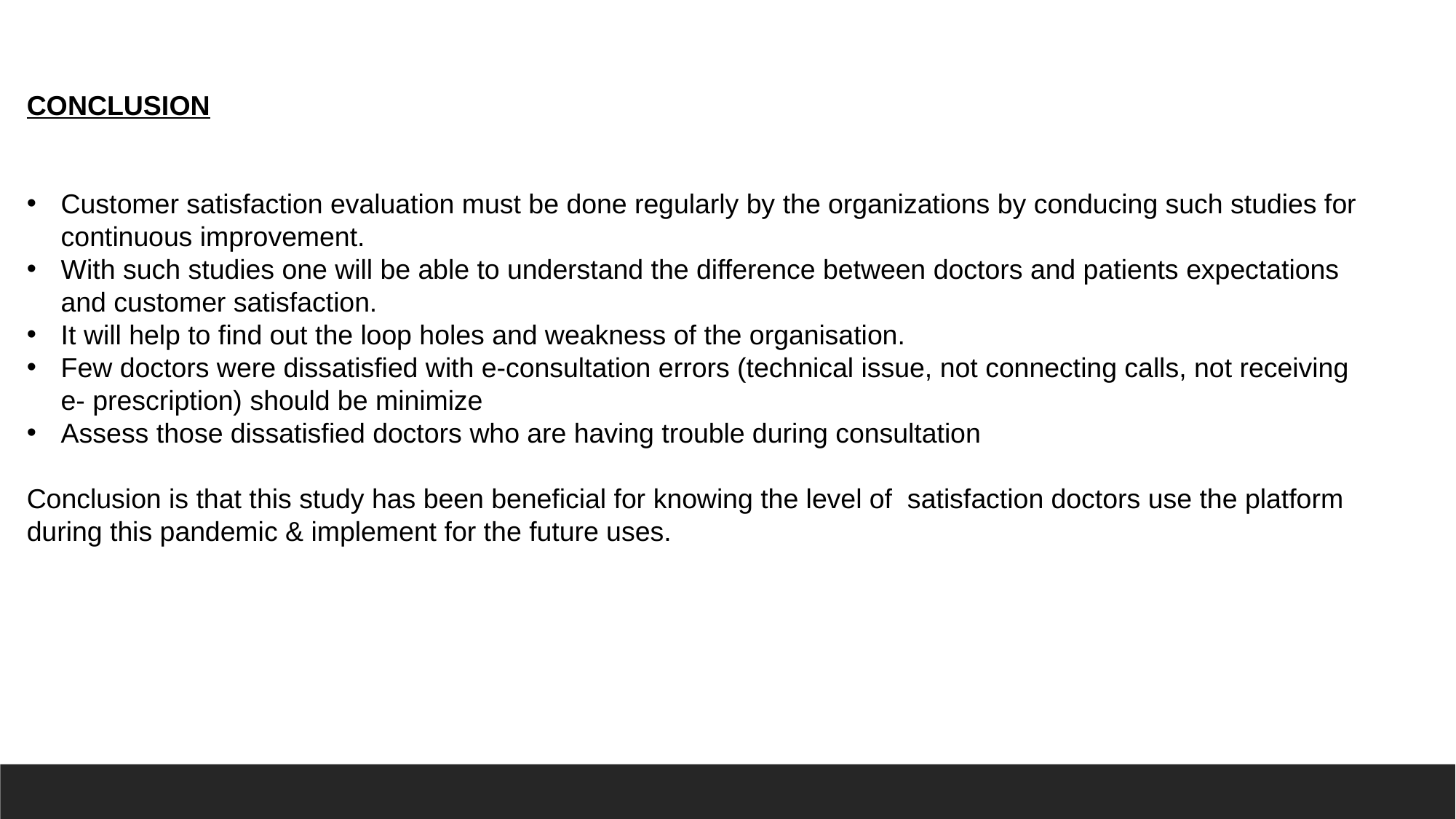

CONCLUSION

Customer satisfaction evaluation must be done regularly by the organizations by conducing such studies for continuous improvement.
With such studies one will be able to understand the difference between doctors and patients expectations and customer satisfaction.
It will help to find out the loop holes and weakness of the organisation.
Few doctors were dissatisfied with e-consultation errors (technical issue, not connecting calls, not receiving e- prescription) should be minimize
Assess those dissatisfied doctors who are having trouble during consultation

Conclusion is that this study has been beneficial for knowing the level of  satisfaction doctors use the platform during this pandemic & implement for the future uses.